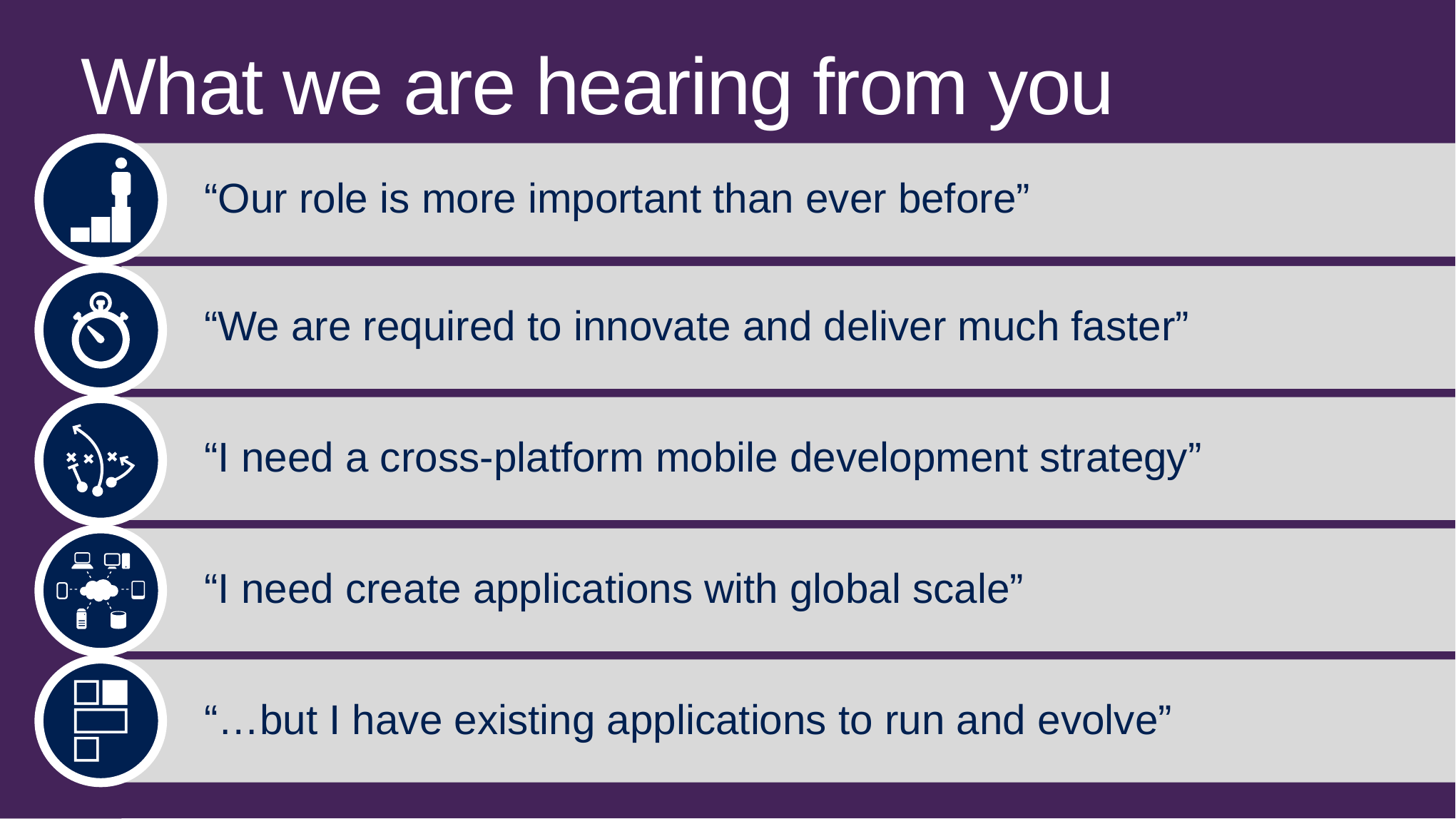

What we are hearing from you

“Our role is more important than ever before”

“We are required to innovate and deliver much faster”

“I need a cross-platform mobile development strategy”

“I need create applications with global scale”

“…but I have existing applications to run and evolve”